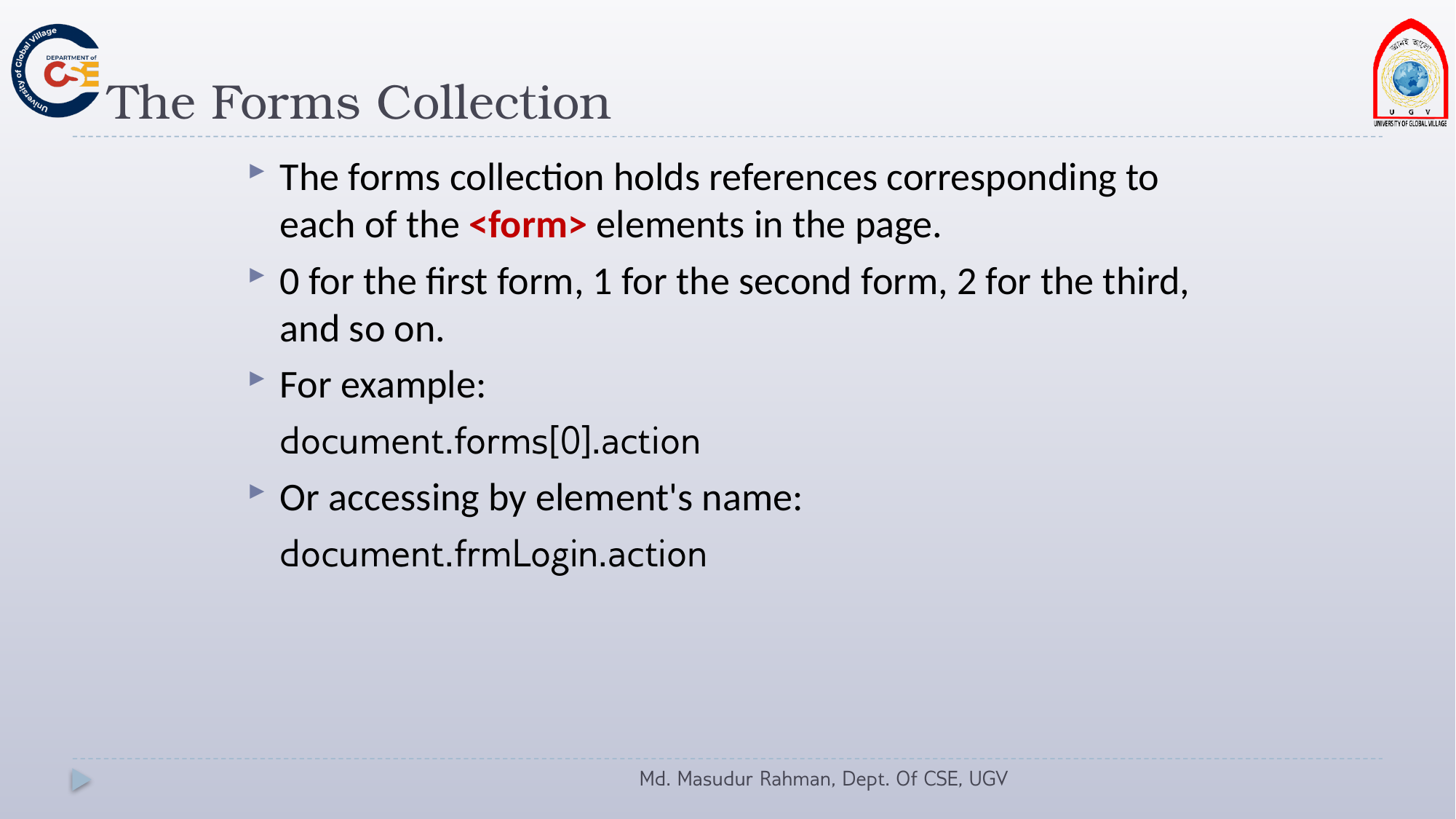

# The Forms Collection
The forms collection holds references corresponding to each of the <form> elements in the page.
0 for the first form, 1 for the second form, 2 for the third, and so on.
For example:
	document.forms[0].action
Or accessing by element's name:
	document.frmLogin.action
Md. Masudur Rahman, Dept. Of CSE, UGV